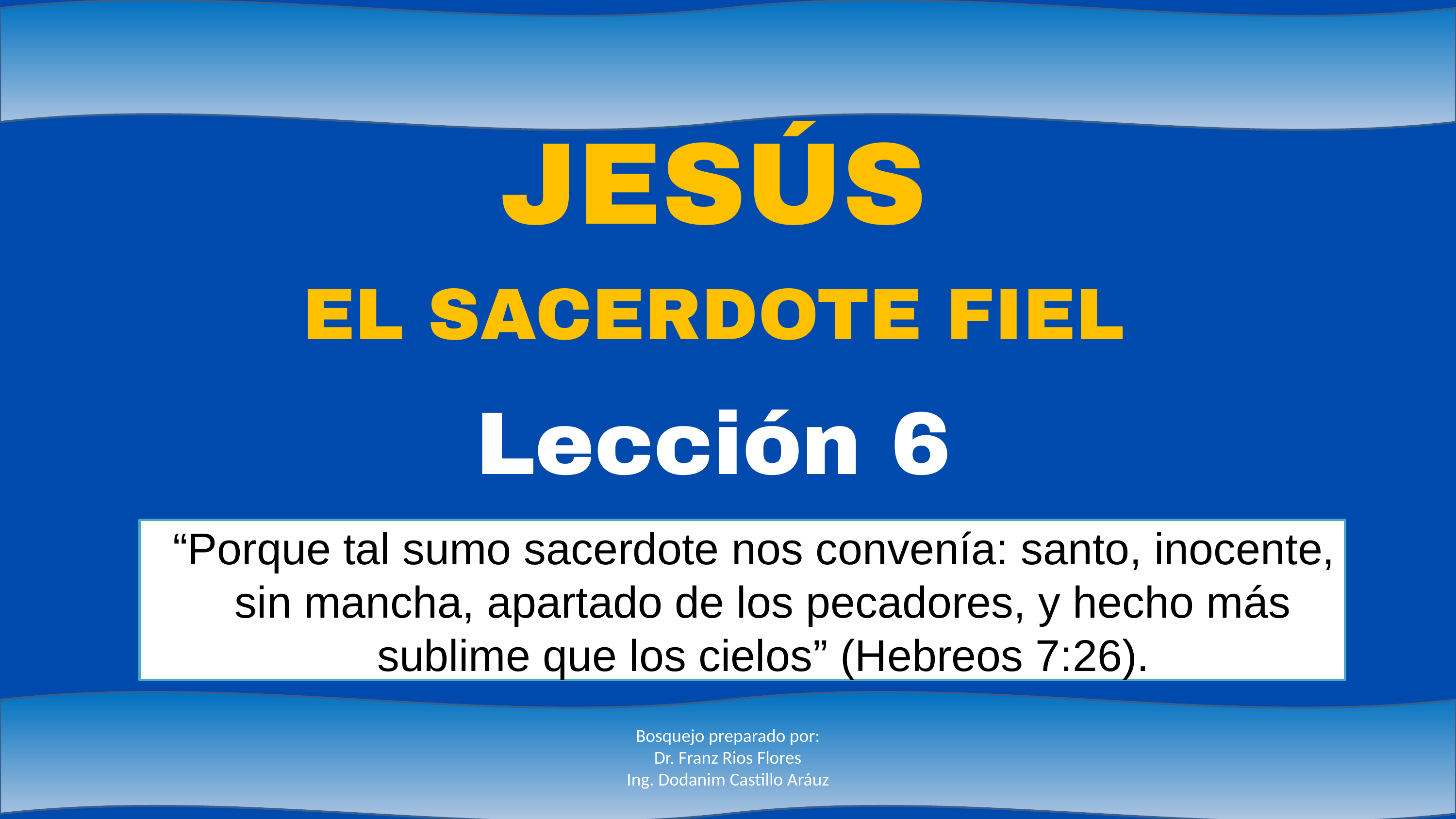

JESÚS
EL SACERDOTE FIEL
Lección 6
  “Porque tal sumo sacerdote nos convenía: santo, inocente, sin mancha, apartado de los pecadores, y hecho más sublime que los cielos” (Hebreos 7:26).
Bosquejo preparado por:
Dr. Franz Rios Flores
Ing. Dodanim Castillo Aráuz